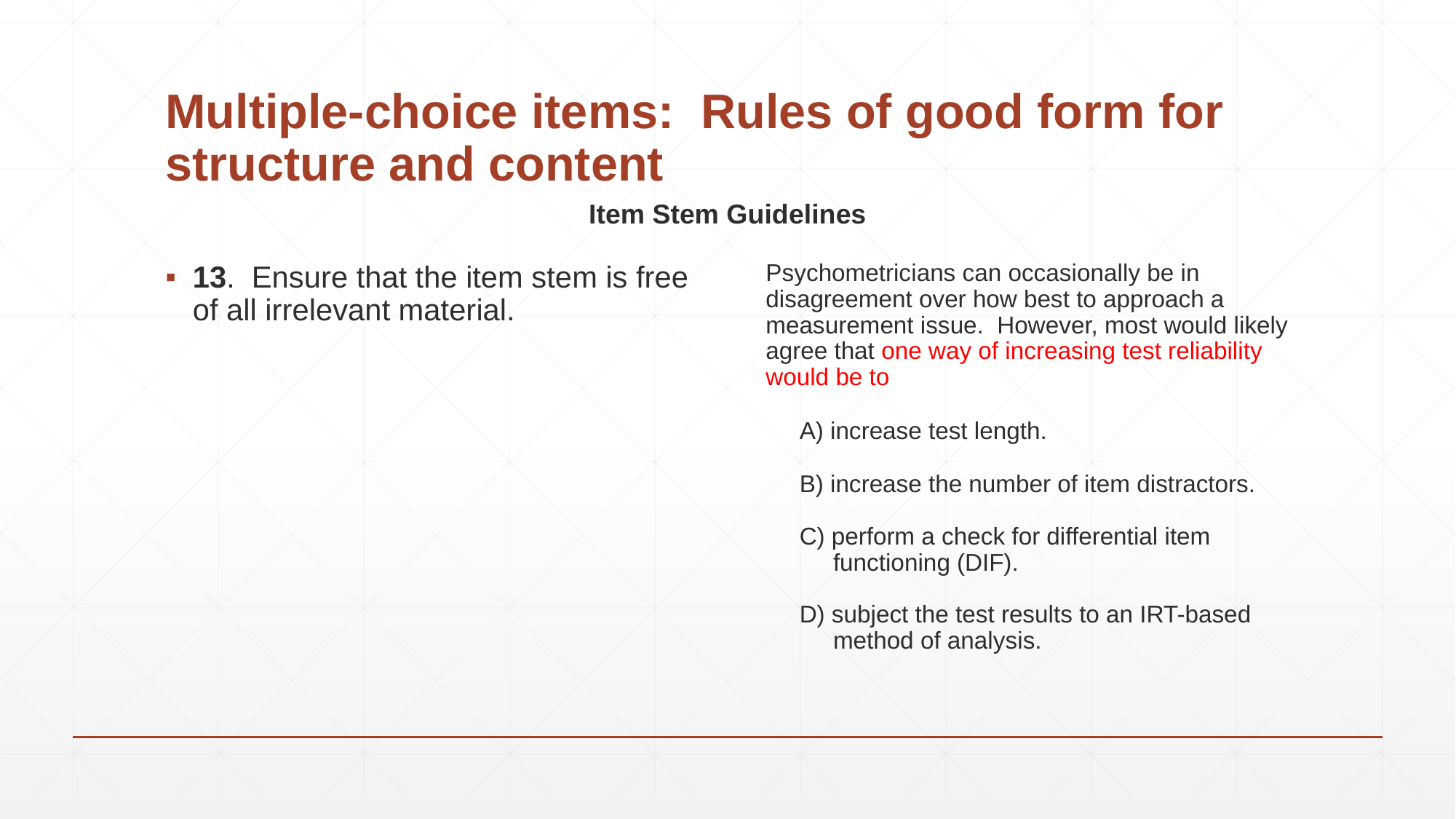

# Multiple-choice items:  Rules of good form for structure and content
Item Stem Guidelines
Psychometricians can occasionally be in disagreement over how best to approach a measurement issue.  However, most would likely agree that one way of increasing test reliability would be to
     A) increase test length.
     B) increase the number of item distractors.

     C) perform a check for differential item
          functioning (DIF).

     D) subject the test results to an IRT-based
          method of analysis.

13.  Ensure that the item stem is free of all irrelevant material.